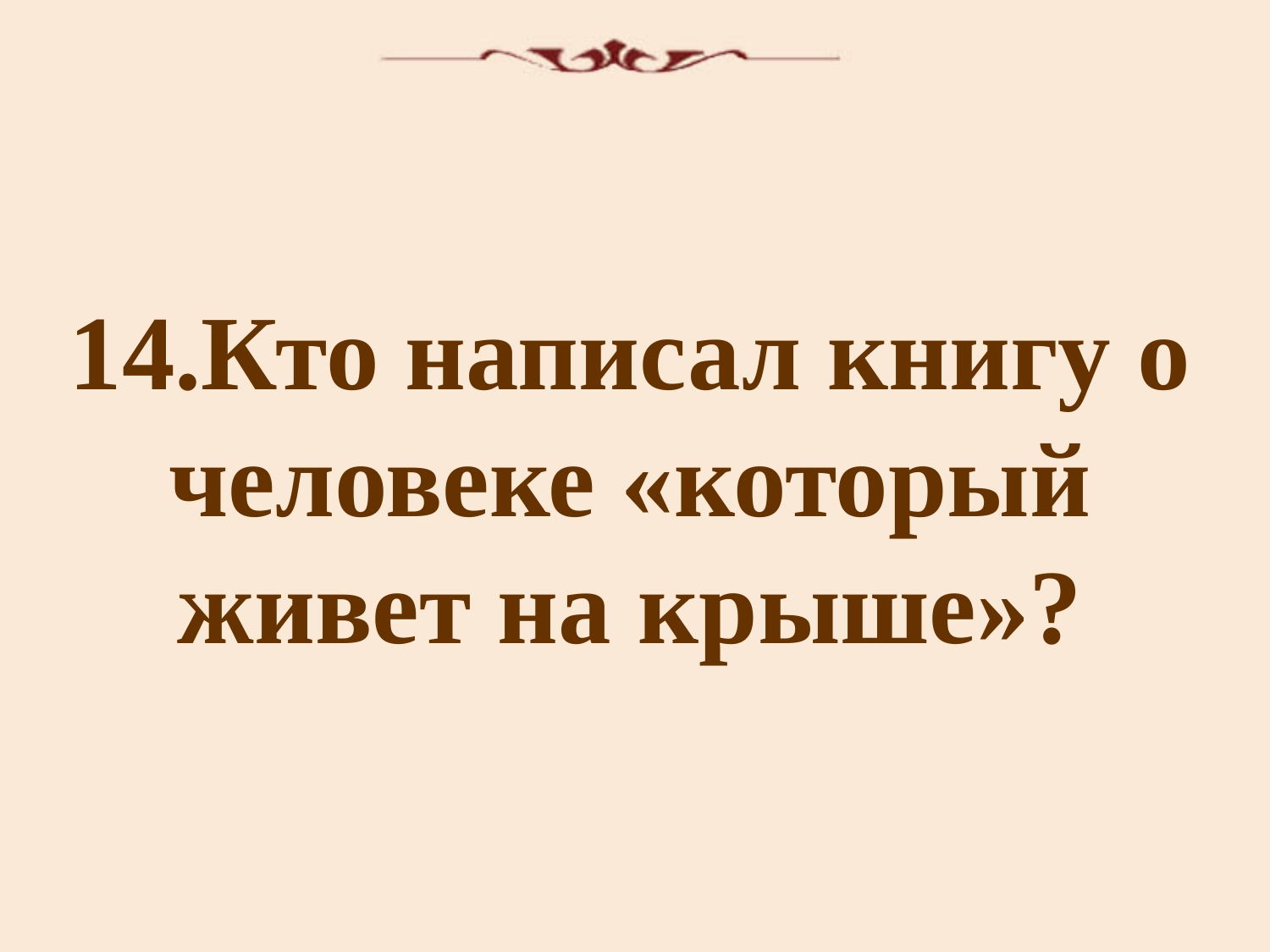

14.Кто написал книгу о человеке «который живет на крыше»?